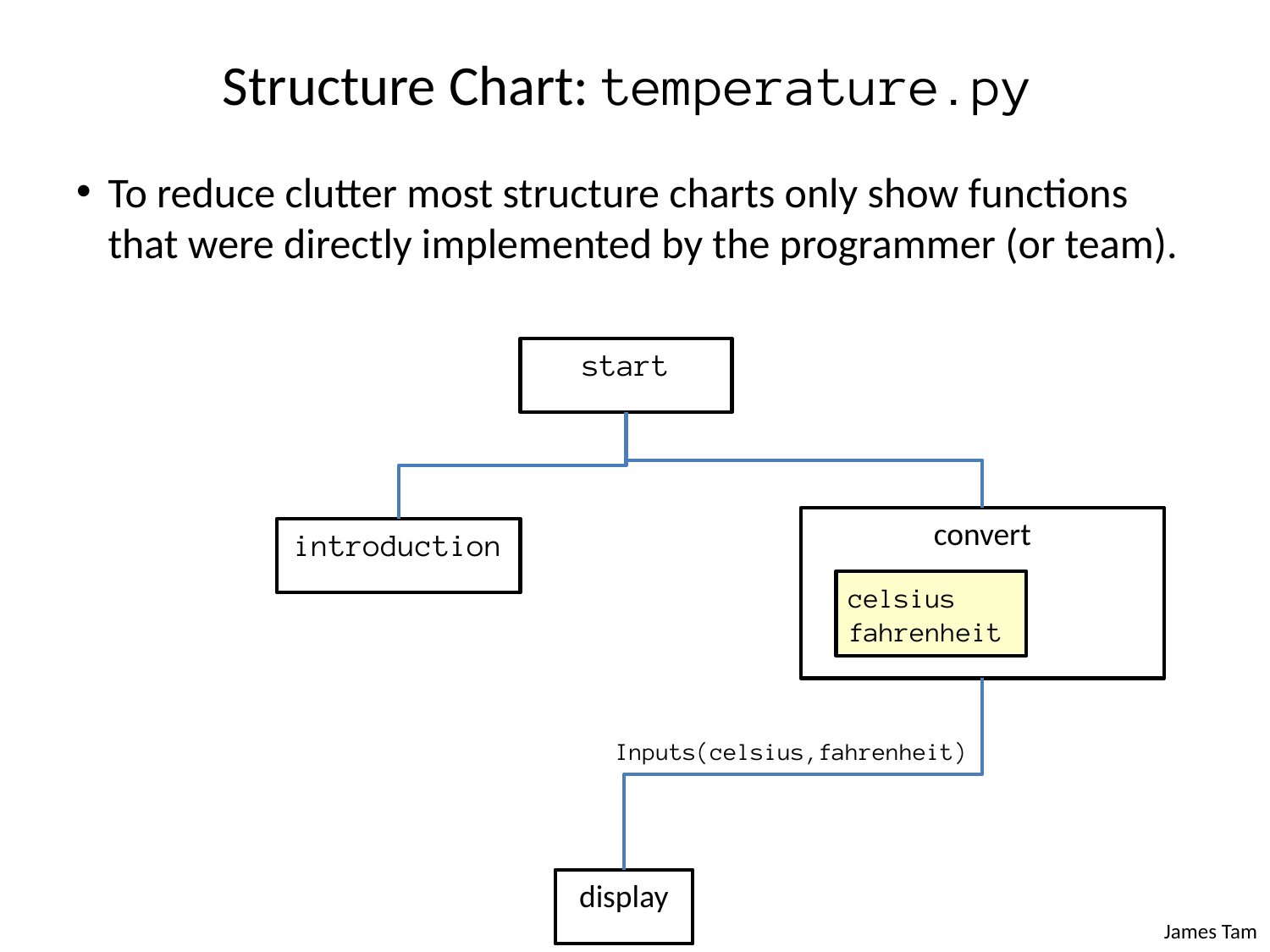

# Structure Chart: temperature.py
To reduce clutter most structure charts only show functions that were directly implemented by the programmer (or team).
start
convert
introduction
celsius
fahrenheit
Inputs(celsius,fahrenheit)
display